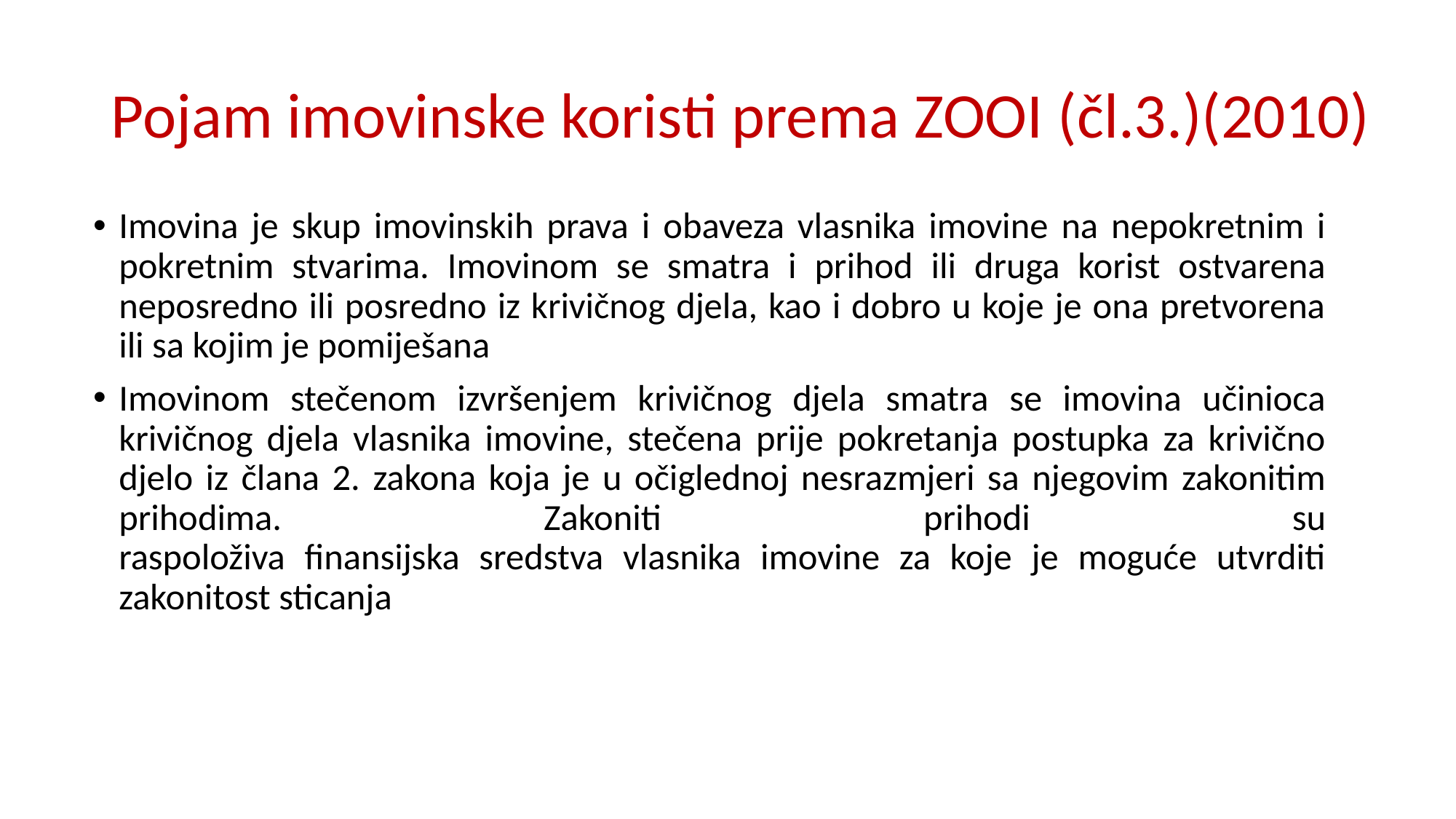

# Pojam imovinske koristi prema ZOOI (čl.3.)(2010)
Imovina je skup imovinskih prava i obaveza vlasnika imovine na nepokretnim i pokretnim stvarima. Imovinom se smatra i prihod ili druga korist ostvarena neposredno ili posredno iz krivičnog djela, kao i dobro u koje je ona pretvorena ili sa kojim je pomiješana
Imovinom stečenom izvršenjem krivičnog djela smatra se imovina učinioca krivičnog djela vlasnika imovine, stečena prije pokretanja postupka za krivično djelo iz člana 2. zakona koja je u očiglednoj nesrazmjeri sa njegovim zakonitim prihodima. Zakoniti prihodi su
raspoloživa finansijska sredstva vlasnika imovine za koje je moguće utvrditi zakonitost sticanja